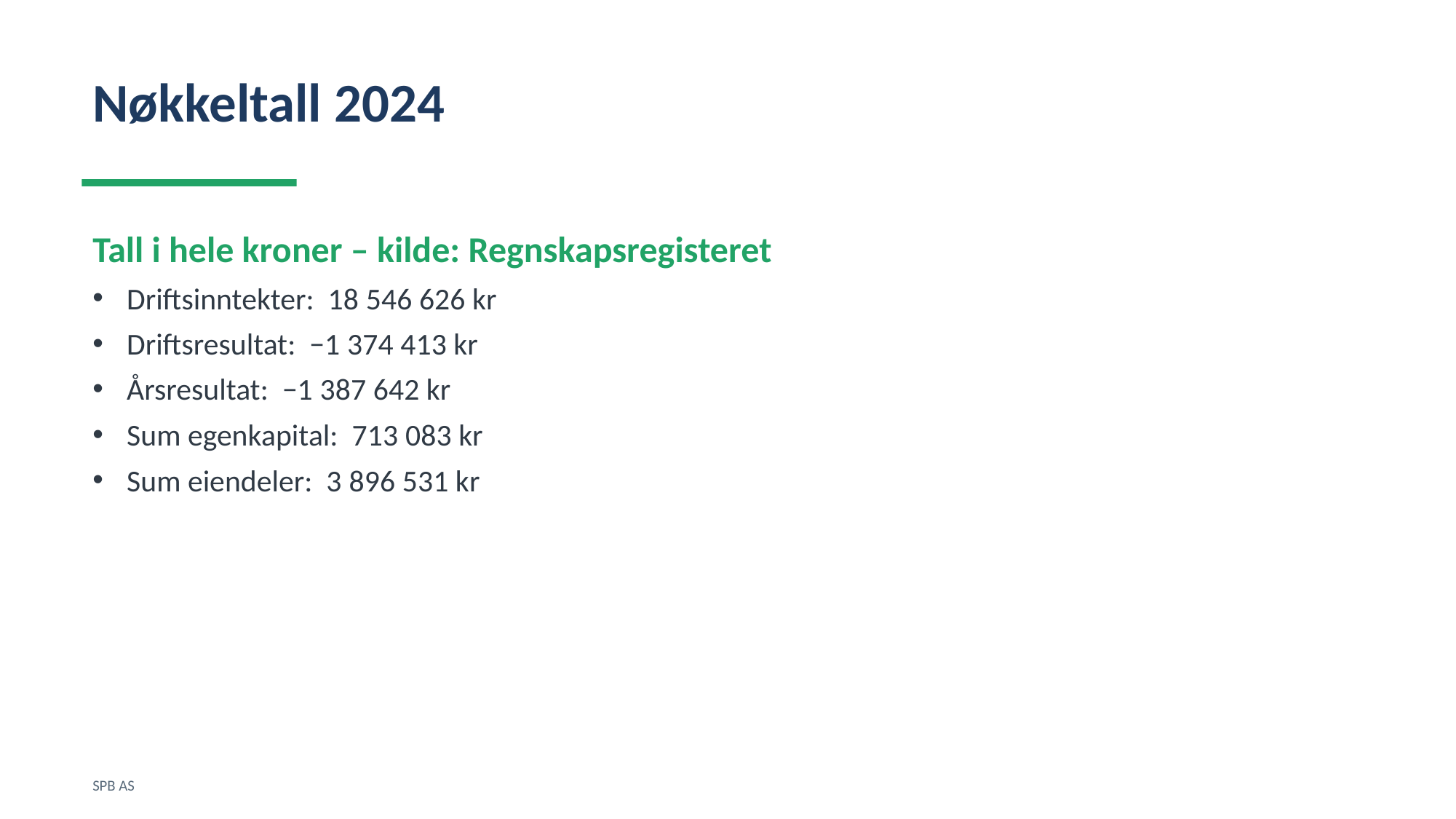

Nøkkeltall 2024

Tall i hele kroner – kilde: Regnskapsregisteret
Driftsinntekter:  18 546 626 kr
Driftsresultat:  −1 374 413 kr
Årsresultat:  −1 387 642 kr
Sum egenkapital:  713 083 kr
Sum eiendeler:  3 896 531 kr
SPB AS